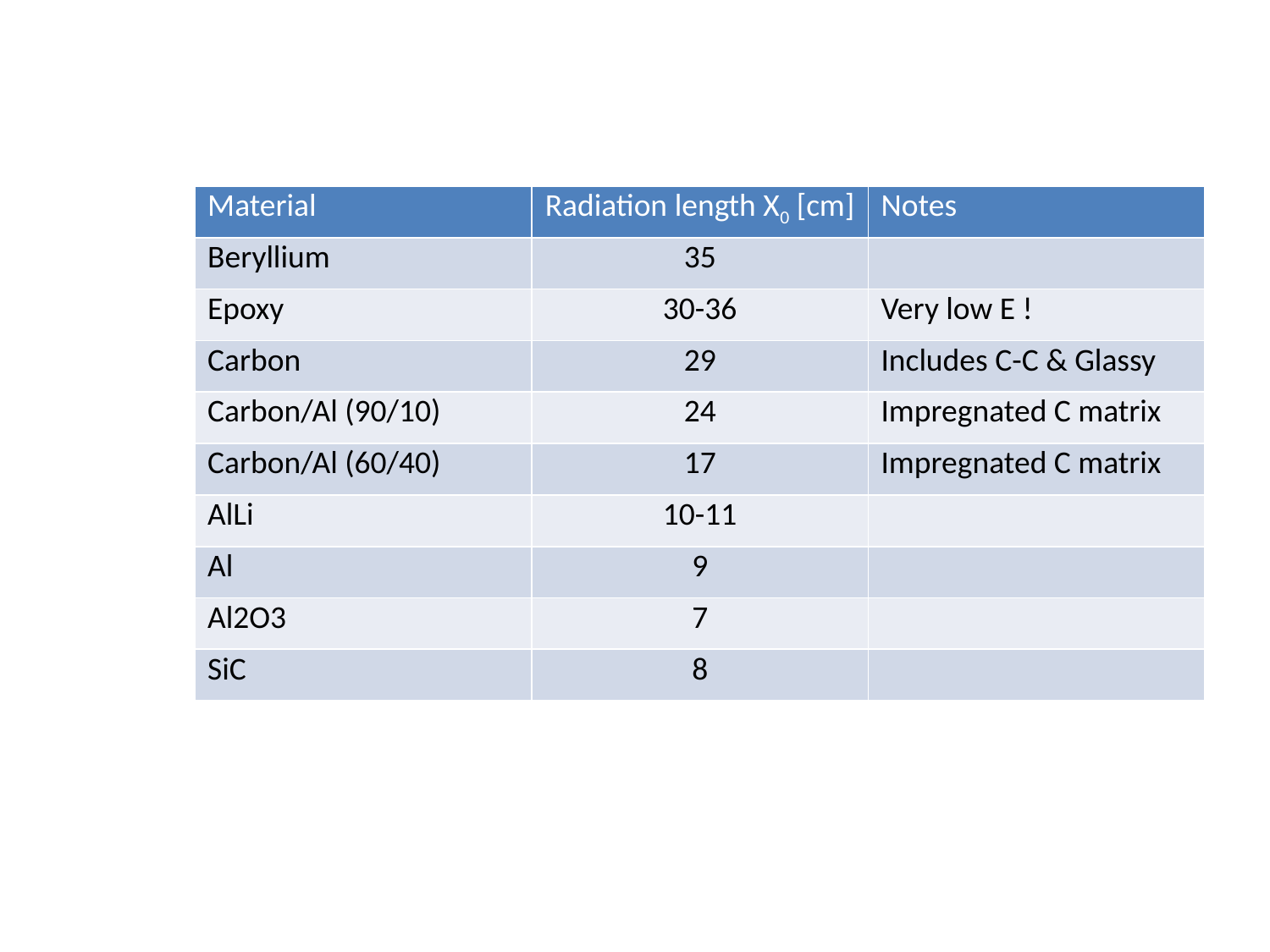

| Material | Radiation length X0 [cm] | Notes |
| --- | --- | --- |
| Beryllium | 35 |  |
| Epoxy | 30-36 | Very low E ! |
| Carbon | 29 | Includes C-C & Glassy |
| Carbon/Al (90/10) | 24 | Impregnated C matrix |
| Carbon/Al (60/40) | 17 | Impregnated C matrix |
| AlLi | 10-11 |  |
| Al | 9 |  |
| Al2O3 | 7 |  |
| SiC | 8 |  |